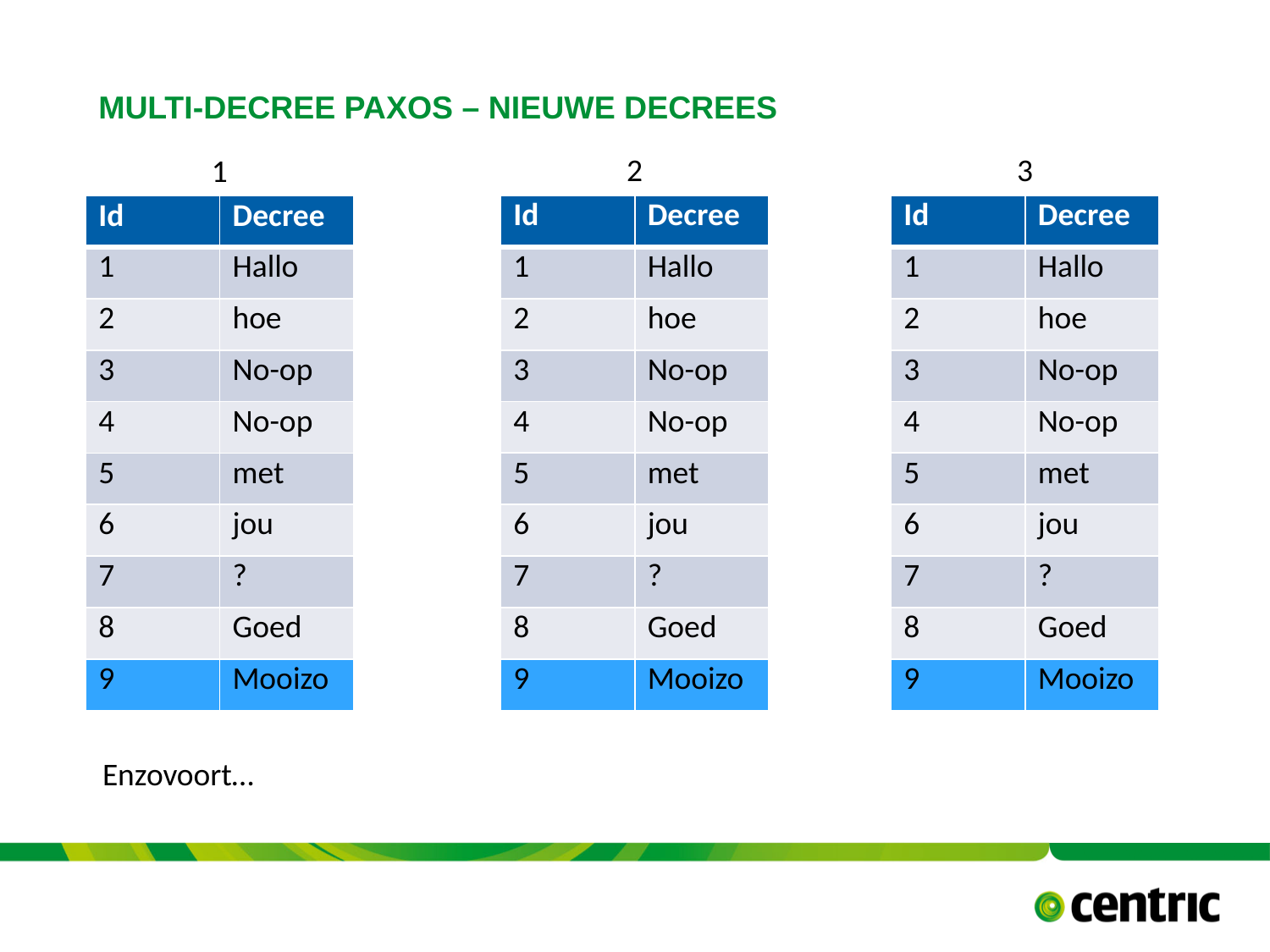

# Multi-decree paxos – nieuwe decrees
2
3
1
| Id | Decree |
| --- | --- |
| 1 | Hallo |
| 2 | hoe |
| 3 | No-op |
| 4 | No-op |
| 5 | met |
| 6 | jou |
| 7 | ? |
| 8 | Goed |
| 9 | Mooizo |
| Id | Decree |
| --- | --- |
| 1 | Hallo |
| 2 | hoe |
| 3 | No-op |
| 4 | No-op |
| 5 | met |
| 6 | jou |
| 7 | ? |
| 8 | Goed |
| 9 | Mooizo |
| Id | Decree |
| --- | --- |
| 1 | Hallo |
| 2 | hoe |
| 3 | No-op |
| 4 | No-op |
| 5 | met |
| 6 | jou |
| 7 | ? |
| 8 | Goed |
| 9 | Mooizo |
Enzovoort…
TITLE PRESENTATION
June 21, 2018